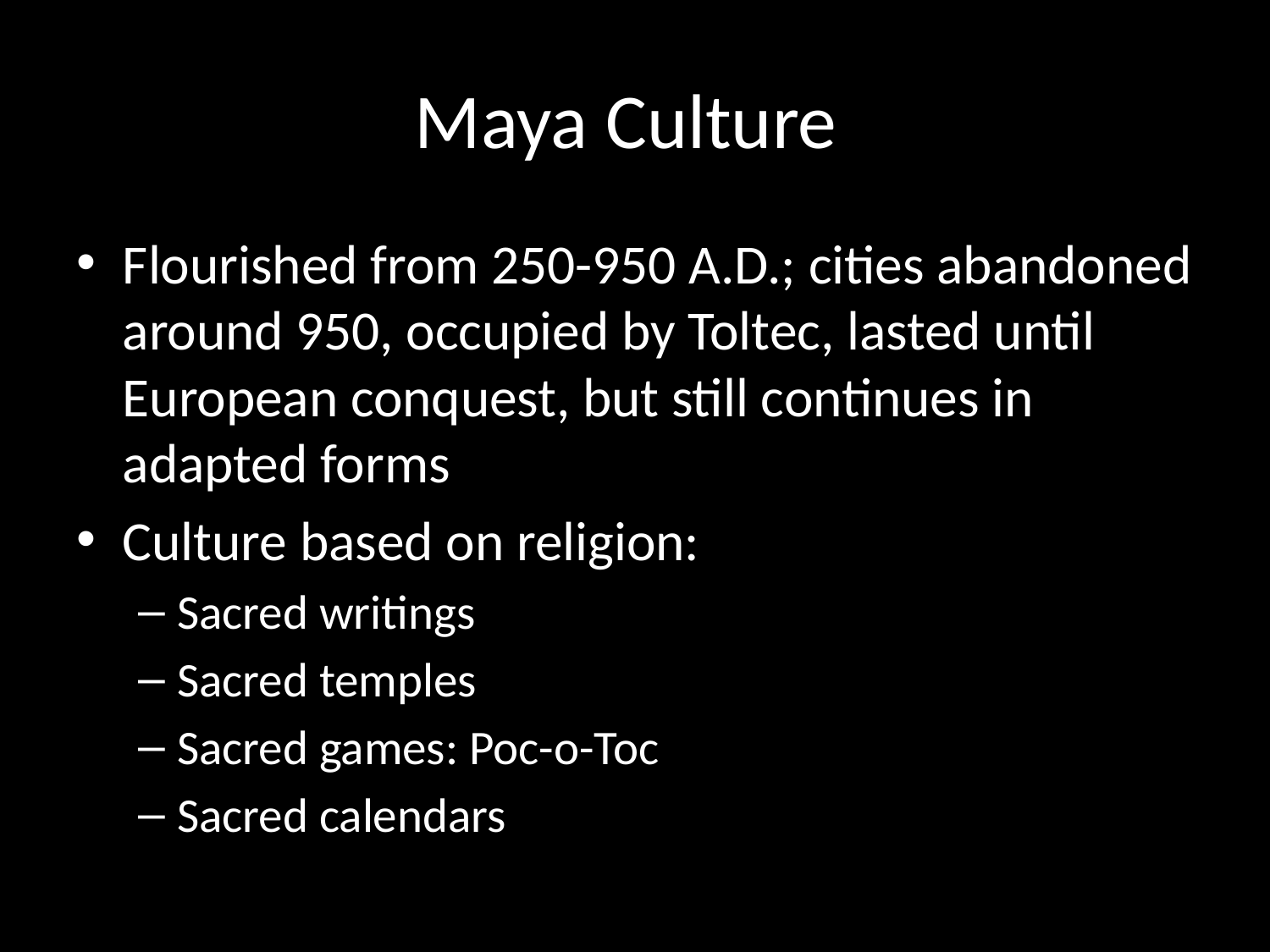

# Maya Culture
Flourished from 250-950 A.D.; cities abandoned around 950, occupied by Toltec, lasted until European conquest, but still continues in adapted forms
Culture based on religion:
Sacred writings
Sacred temples
Sacred games: Poc-o-Toc
Sacred calendars